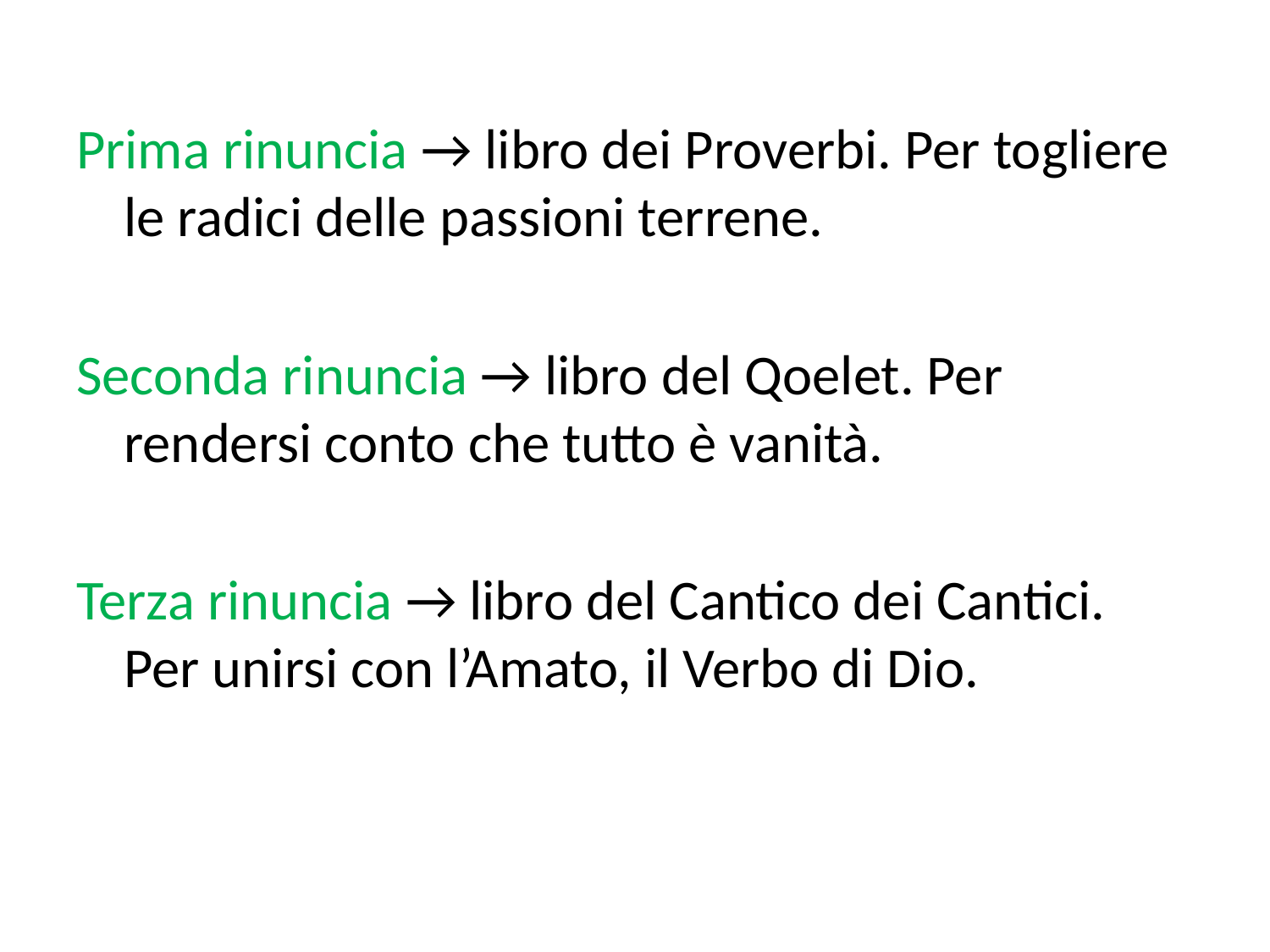

Prima rinuncia → libro dei Proverbi. Per togliere le radici delle passioni terrene.

Seconda rinuncia → libro del Qoelet. Per rendersi conto che tutto è vanità.

Terza rinuncia → libro del Cantico dei Cantici. Per unirsi con l’Amato, il Verbo di Dio.